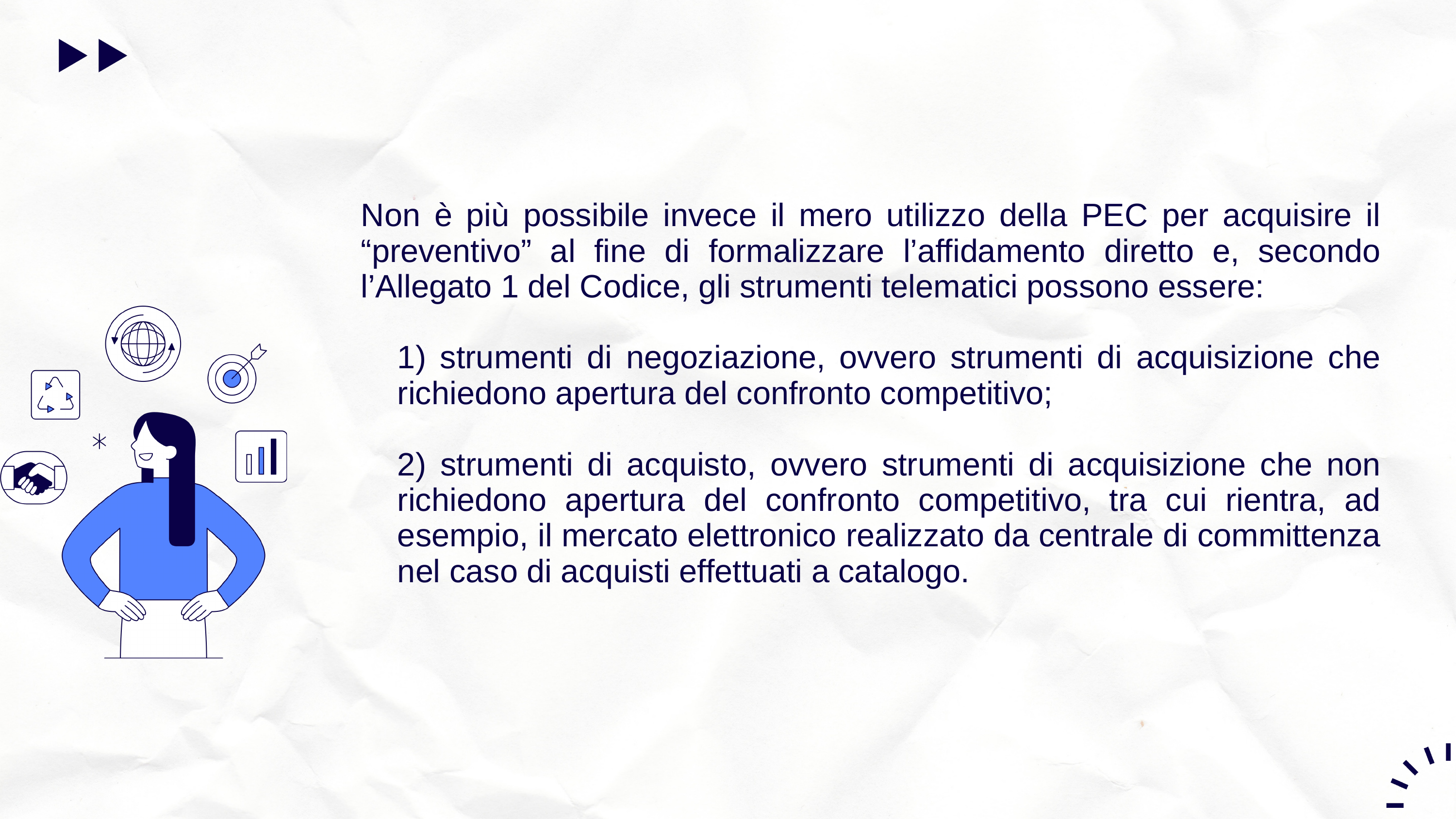

Non è più possibile invece il mero utilizzo della PEC per acquisire il “preventivo” al fine di formalizzare l’affidamento diretto e, secondo l’Allegato 1 del Codice, gli strumenti telematici possono essere:

1) strumenti di negoziazione, ovvero strumenti di acquisizione che richiedono apertura del confronto competitivo;

2) strumenti di acquisto, ovvero strumenti di acquisizione che non richiedono apertura del confronto competitivo, tra cui rientra, ad esempio, il mercato elettronico realizzato da centrale di committenza nel caso di acquisti effettuati a catalogo.